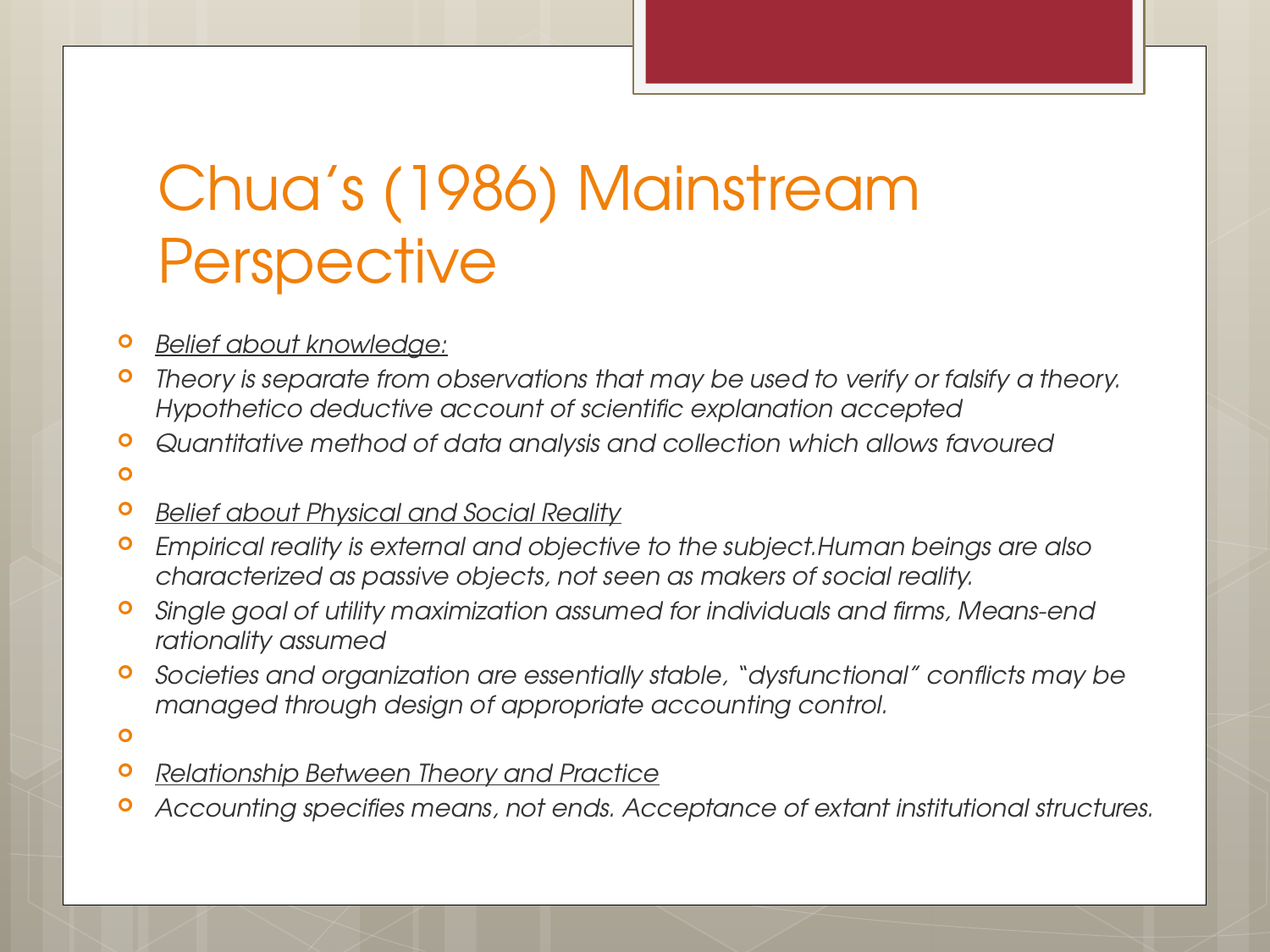

# Chua’s (1986) Mainstream Perspective
Belief about knowledge:
Theory is separate from observations that may be used to verify or falsify a theory. Hypothetico deductive account of scientific explanation accepted
Quantitative method of data analysis and collection which allows favoured

Belief about Physical and Social Reality
Empirical reality is external and objective to the subject.Human beings are also characterized as passive objects, not seen as makers of social reality.
Single goal of utility maximization assumed for individuals and firms, Means-end rationality assumed
Societies and organization are essentially stable, “dysfunctional” conflicts may be managed through design of appropriate accounting control.

Relationship Between Theory and Practice
Accounting specifies means, not ends. Acceptance of extant institutional structures.